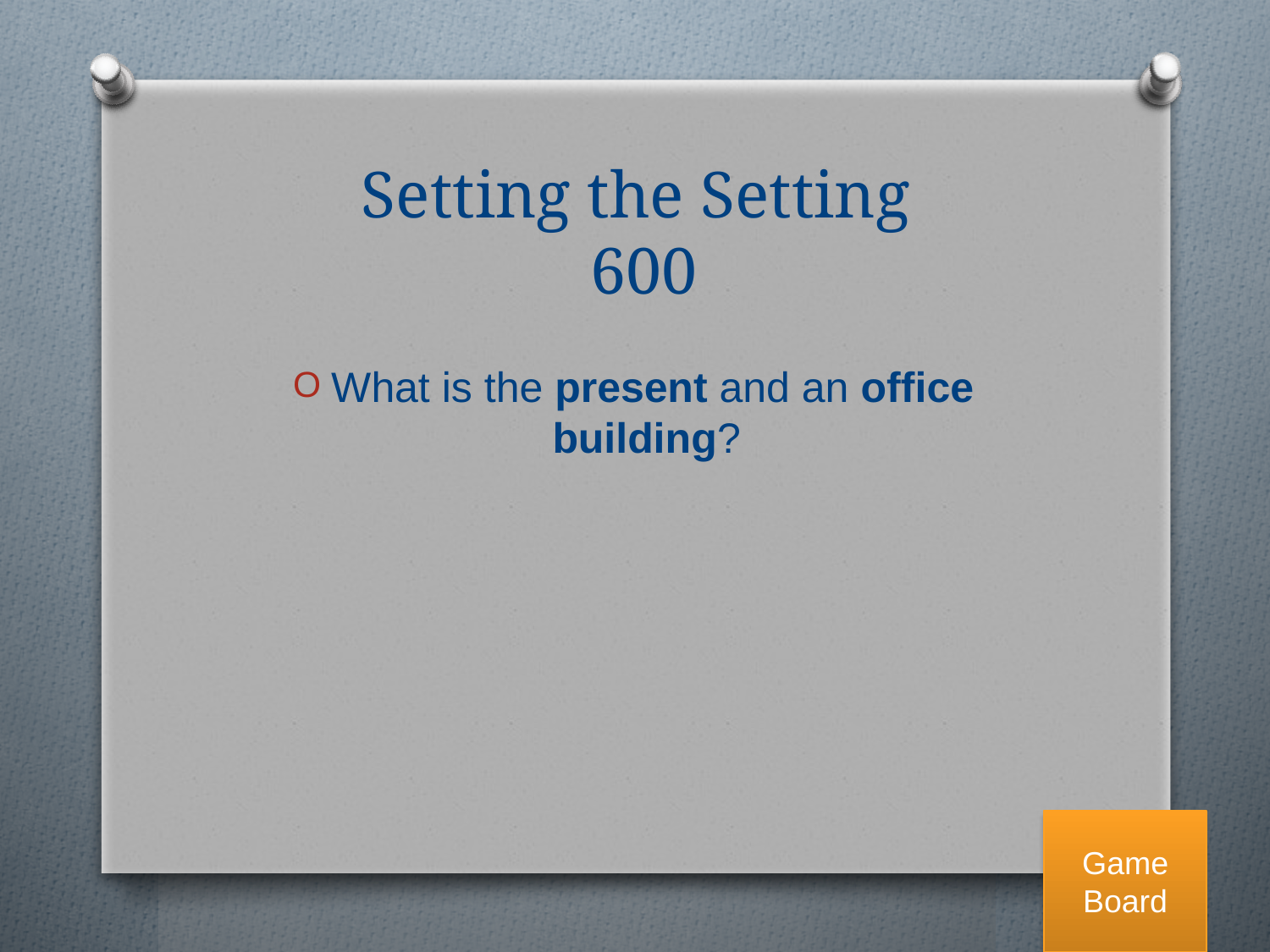

# Setting the Setting
 600

What is the present and an office building?
Game Board